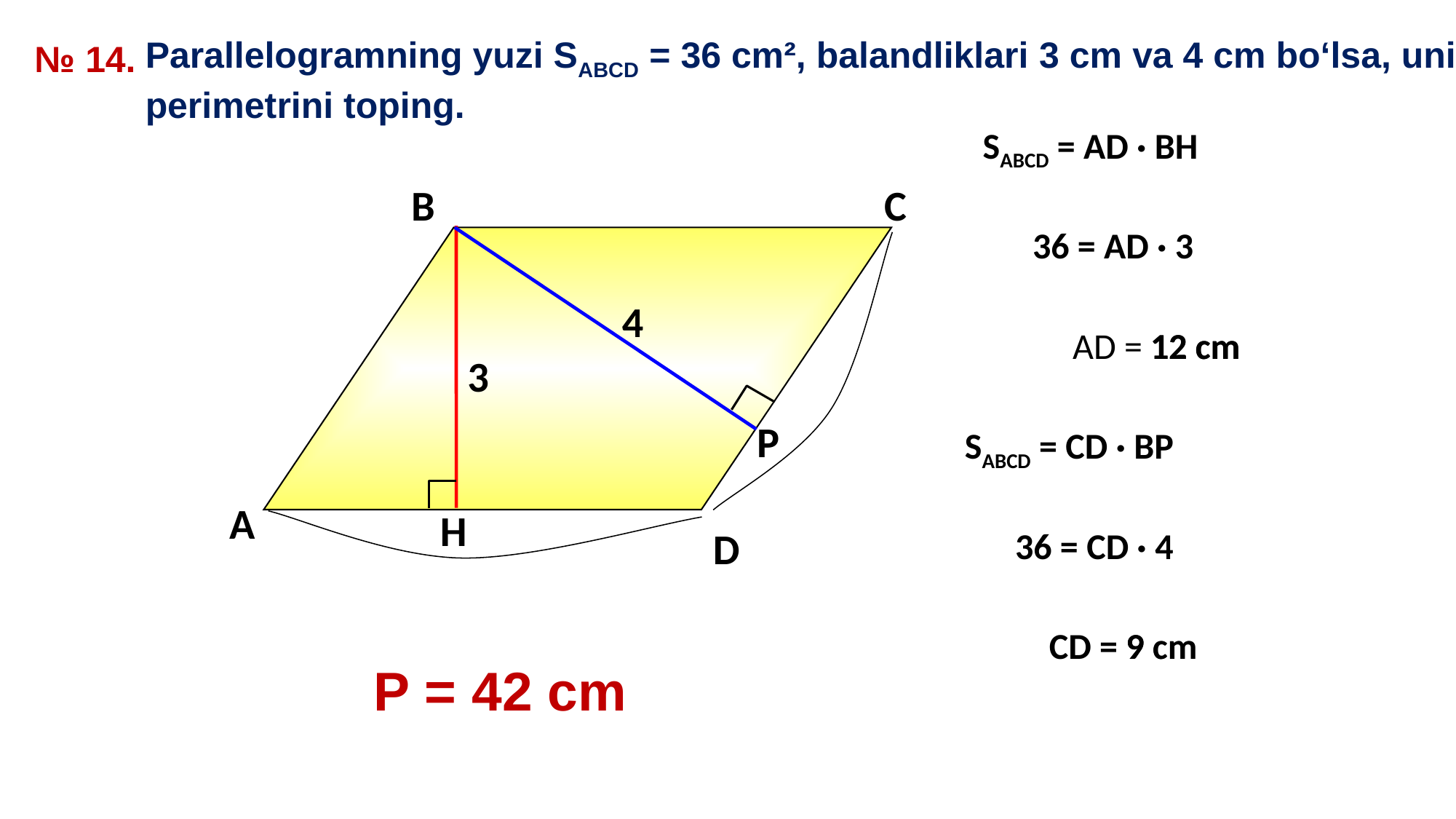

Parallelogramning yuzi SABCD = 36 cm², balandliklari 3 cm va 4 cm bo‘lsa, uning perimetrini toping.
№ 14.
SABCD = АD · BH
В
С
36 = AD · 3

H

Р
4
AD = 12 cm
 12 cm
3

SABCD = СD · BР
А

D
36 = СD · 4
9 cm
СD = 9 cm
Р = 42 cm